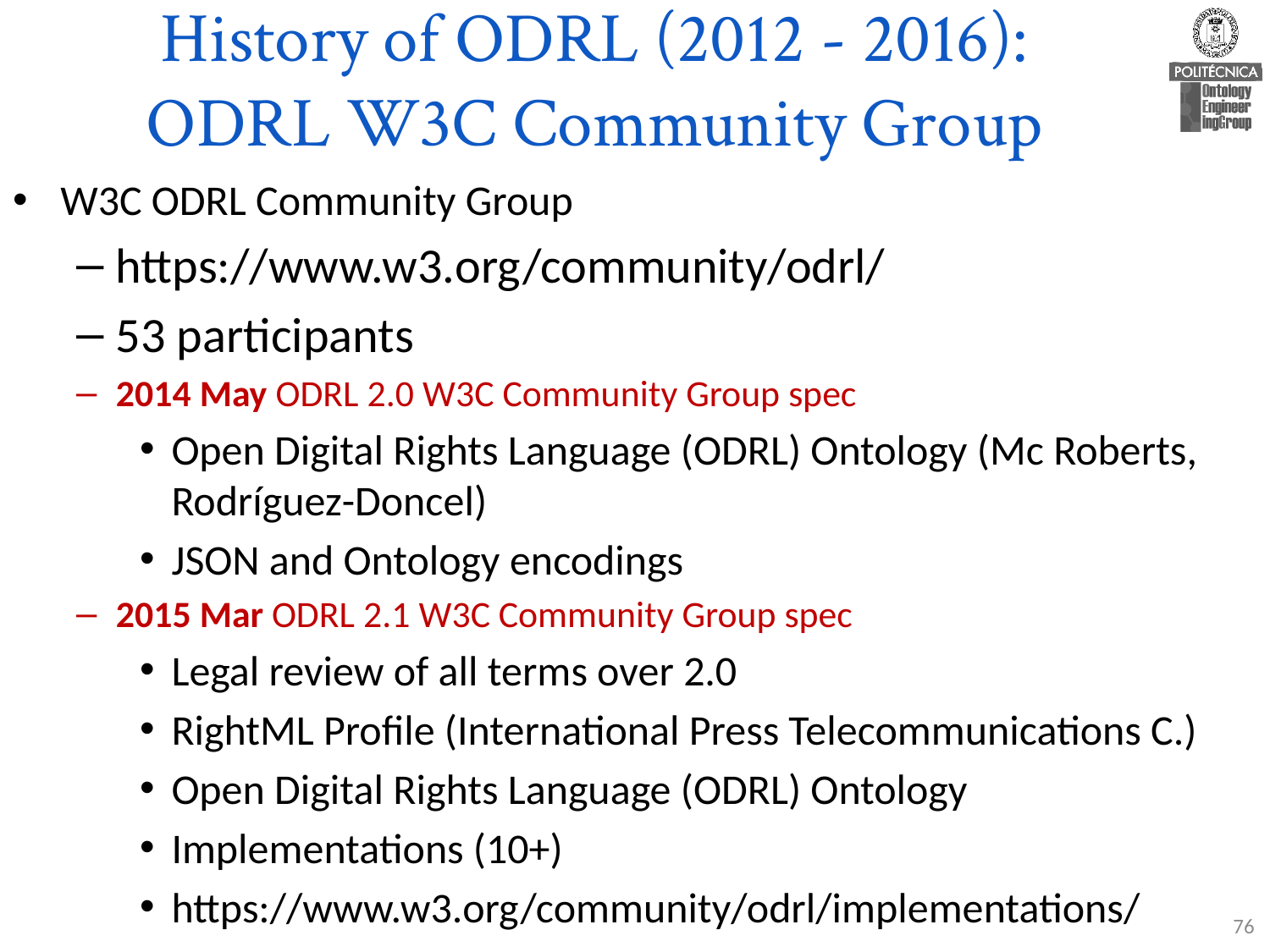

# History of ODRL (2012 - 2016): ODRL W3C Community Group
W3C ODRL Community Group
https://www.w3.org/community/odrl/
53 participants
2014 May ODRL 2.0 W3C Community Group spec
Open Digital Rights Language (ODRL) Ontology (Mc Roberts, Rodríguez-Doncel)
JSON and Ontology encodings
2015 Mar ODRL 2.1 W3C Community Group spec
Legal review of all terms over 2.0
RightML Profile (International Press Telecommunications C.)
Open Digital Rights Language (ODRL) Ontology
Implementations (10+)
https://www.w3.org/community/odrl/implementations/

76